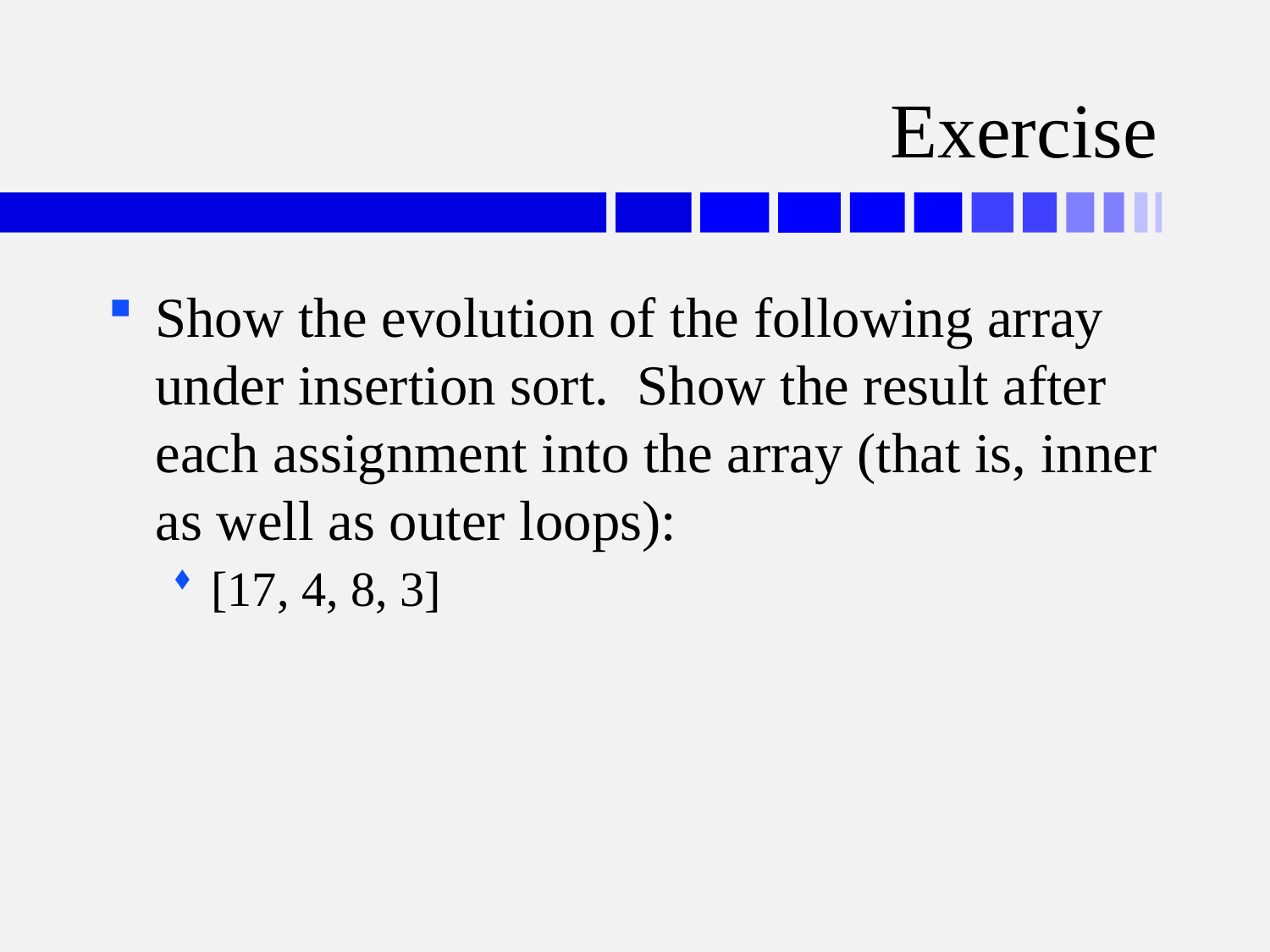

# Exercise
Show the evolution of the following array under insertion sort.  Show the result after each assignment into the array (that is, inner as well as outer loops):
[17, 4, 8, 3]